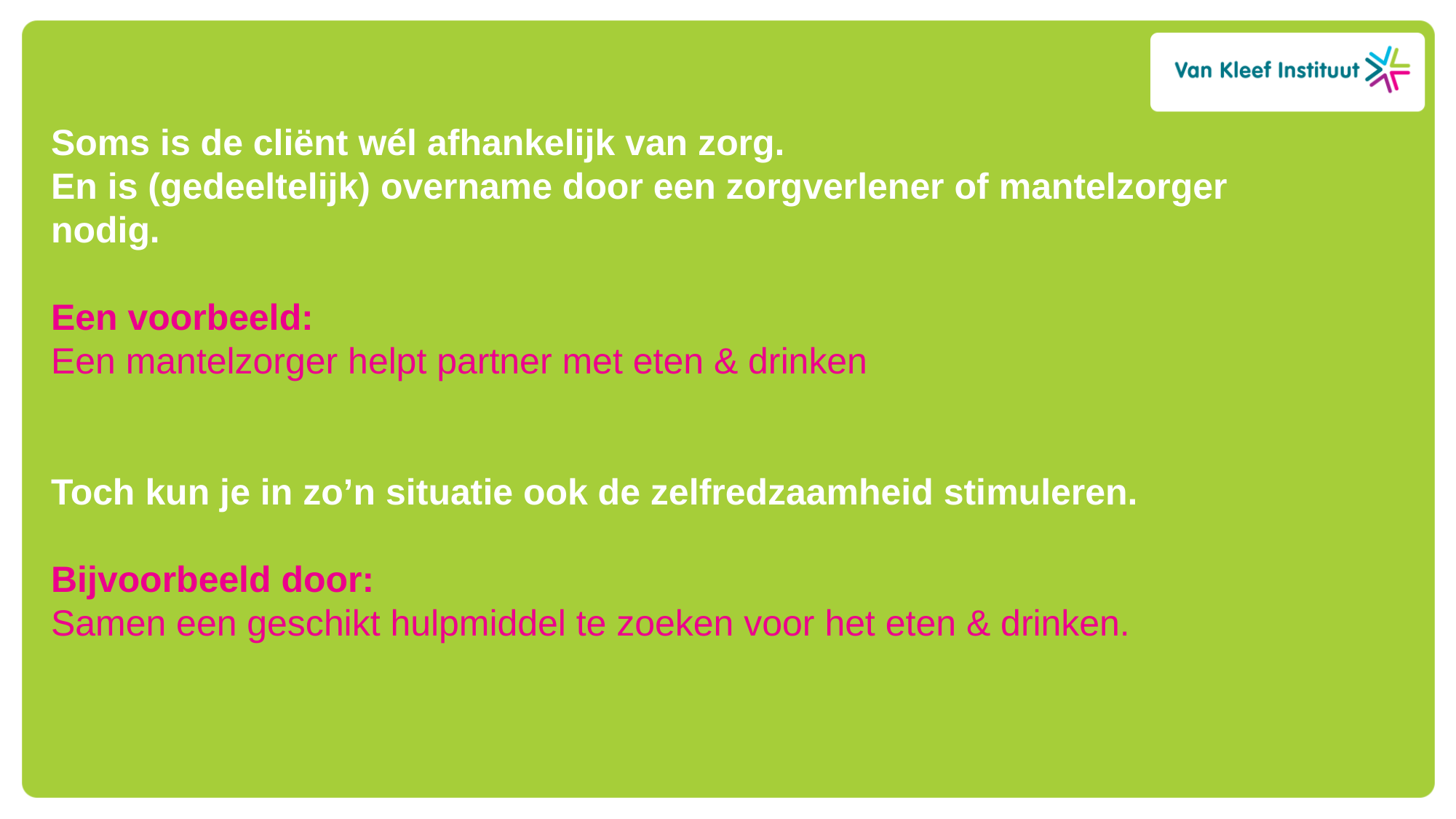

Soms is de cliënt wél afhankelijk van zorg.
En is (gedeeltelijk) overname door een zorgverlener of mantelzorger nodig.

Een voorbeeld:
Een mantelzorger helpt partner met eten & drinken

Toch kun je in zo’n situatie ook de zelfredzaamheid stimuleren.

Bijvoorbeeld door:
Samen een geschikt hulpmiddel te zoeken voor het eten & drinken.